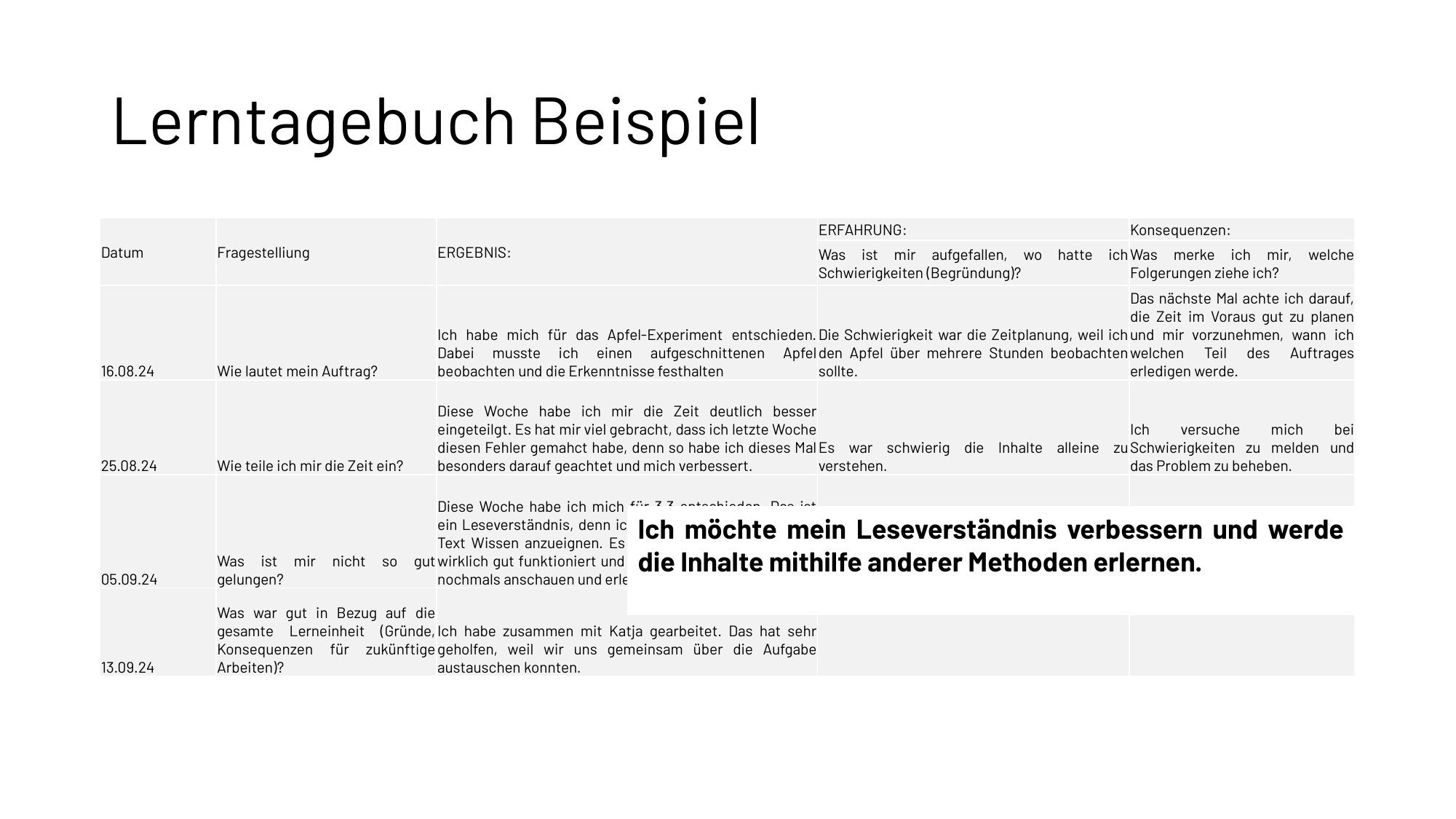

# Lerntagebuch Beispiel
| Datum | Fragestelliung | ERGEBNIS: | ERFAHRUNG: | Konsequenzen: |
| --- | --- | --- | --- | --- |
|  |  |  | Was ist mir aufgefallen, wo hatte ich Schwierigkeiten (Begründung)? | Was merke ich mir, welche Folgerungen ziehe ich? |
| 16.08.24 | Wie lautet mein Auftrag? | Ich habe mich für das Apfel-Experiment entschieden. Dabei musste ich einen aufgeschnittenen Apfel beobachten und die Erkenntnisse festhalten | Die Schwierigkeit war die Zeitplanung, weil ich den Apfel über mehrere Stunden beobachten sollte. | Das nächste Mal achte ich darauf, die Zeit im Voraus gut zu planen und mir vorzunehmen, wann ich welchen Teil des Auftrages erledigen werde. |
| 25.08.24 | Wie teile ich mir die Zeit ein? | Diese Woche habe ich mir die Zeit deutlich besser eingeteilgt. Es hat mir viel gebracht, dass ich letzte Woche diesen Fehler gemahct habe, denn so habe ich dieses Mal besonders darauf geachtet und mich verbessert. | Es war schwierig die Inhalte alleine zu verstehen. | Ich versuche mich bei Schwierigkeiten zu melden und das Problem zu beheben. |
| 05.09.24 | Was ist mir nicht so gut gelungen? | Diese Woche habe ich mich für 3.3 entschieden. Das ist ein Leseverständnis, denn ich habe Mühe, mir über einen Text Wissen anzueignen. Es hat dementsprechend nicht wirklich gut funktioniert und ich muss die Inhalte wirklich nochmals anschauen und erlernen. | Ich habe Schwierigkeiten, wenn ich mir Wissen aneignen und selber erklären muss. Die Aufgaben habe ich gar nicht verstanden. | Ich möchte mein Leseverständnis verbessern und werde die Inhalte mithilfe anderer Methoden erlernen. |
| 13.09.24 | Was war gut in Bezug auf die gesamte Lerneinheit (Gründe, Konsequenzen für zukünftige Arbeiten)? | Ich habe zusammen mit Katja gearbeitet. Das hat sehr geholfen, weil wir uns gemeinsam über die Aufgabe austauschen konnten. |  |  |
Ich möchte mein Leseverständnis verbessern und werde die Inhalte mithilfe anderer Methoden erlernen.